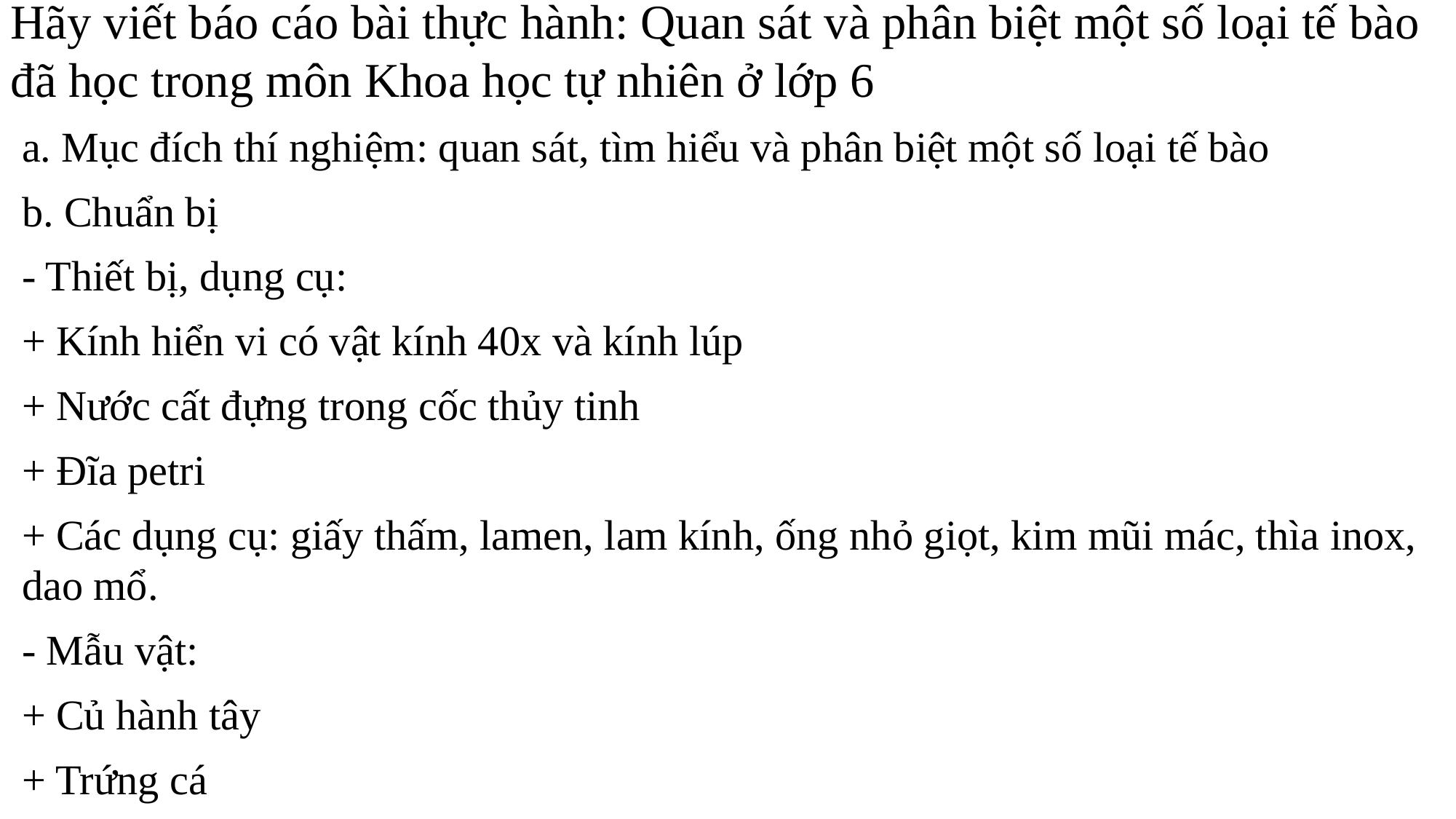

Hãy viết báo cáo bài thực hành: Quan sát và phân biệt một số loại tế bào đã học trong môn Khoa học tự nhiên ở lớp 6
a. Mục đích thí nghiệm: quan sát, tìm hiểu và phân biệt một số loại tế bào
b. Chuẩn bị
- Thiết bị, dụng cụ:
+ Kính hiển vi có vật kính 40x và kính lúp
+ Nước cất đựng trong cốc thủy tinh
+ Đĩa petri
+ Các dụng cụ: giấy thấm, lamen, lam kính, ống nhỏ giọt, kim mũi mác, thìa inox, dao mổ.
- Mẫu vật:
+ Củ hành tây
+ Trứng cá